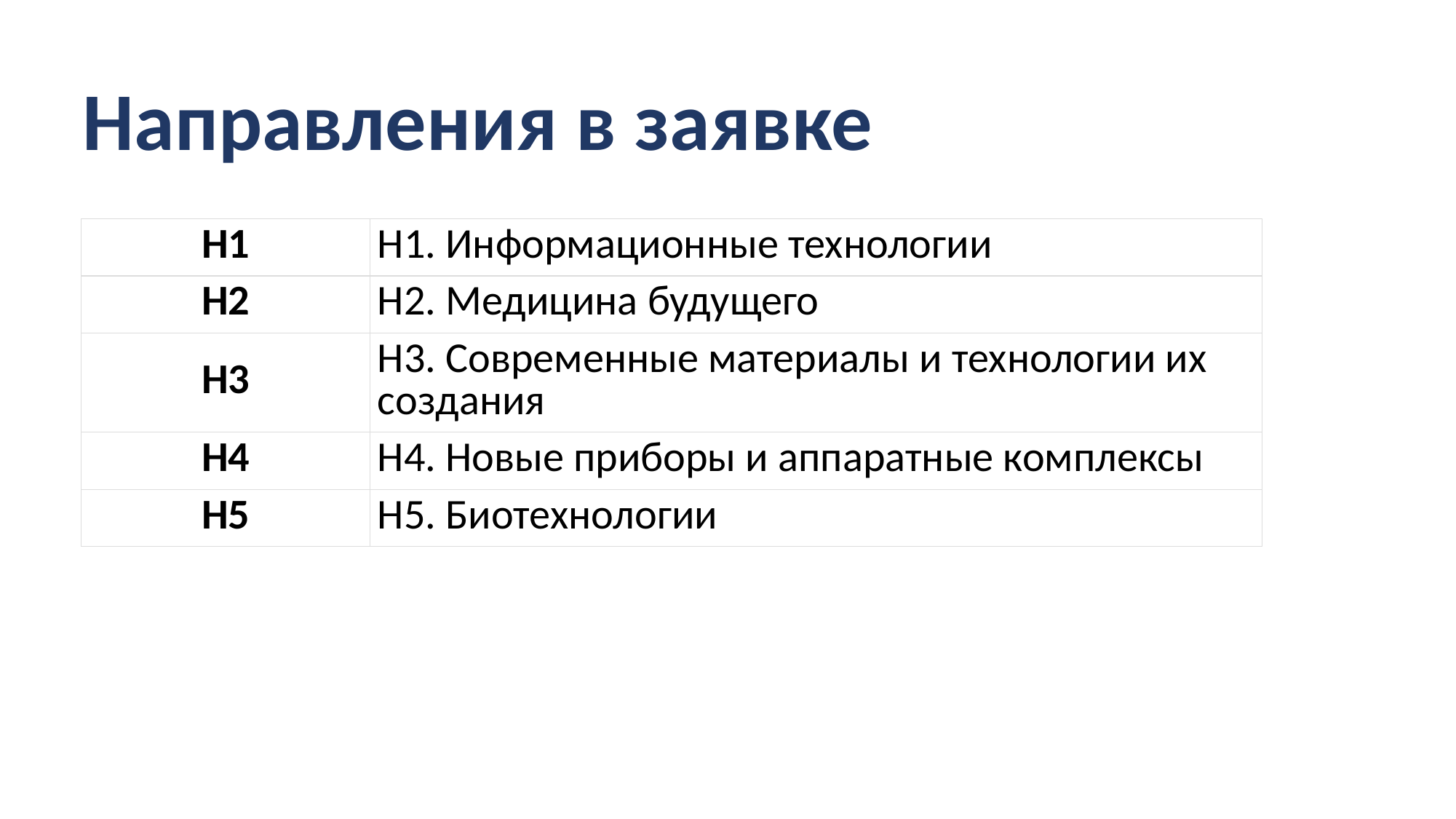

Направления в заявке
| H1 | H1. Информационные технологии |
| --- | --- |
| H2 | H2. Медицина будущего |
| H3 | H3. Современные материалы и технологии их создания |
| H4 | H4. Новые приборы и аппаратные комплексы |
| H5 | H5. Биотехнологии |